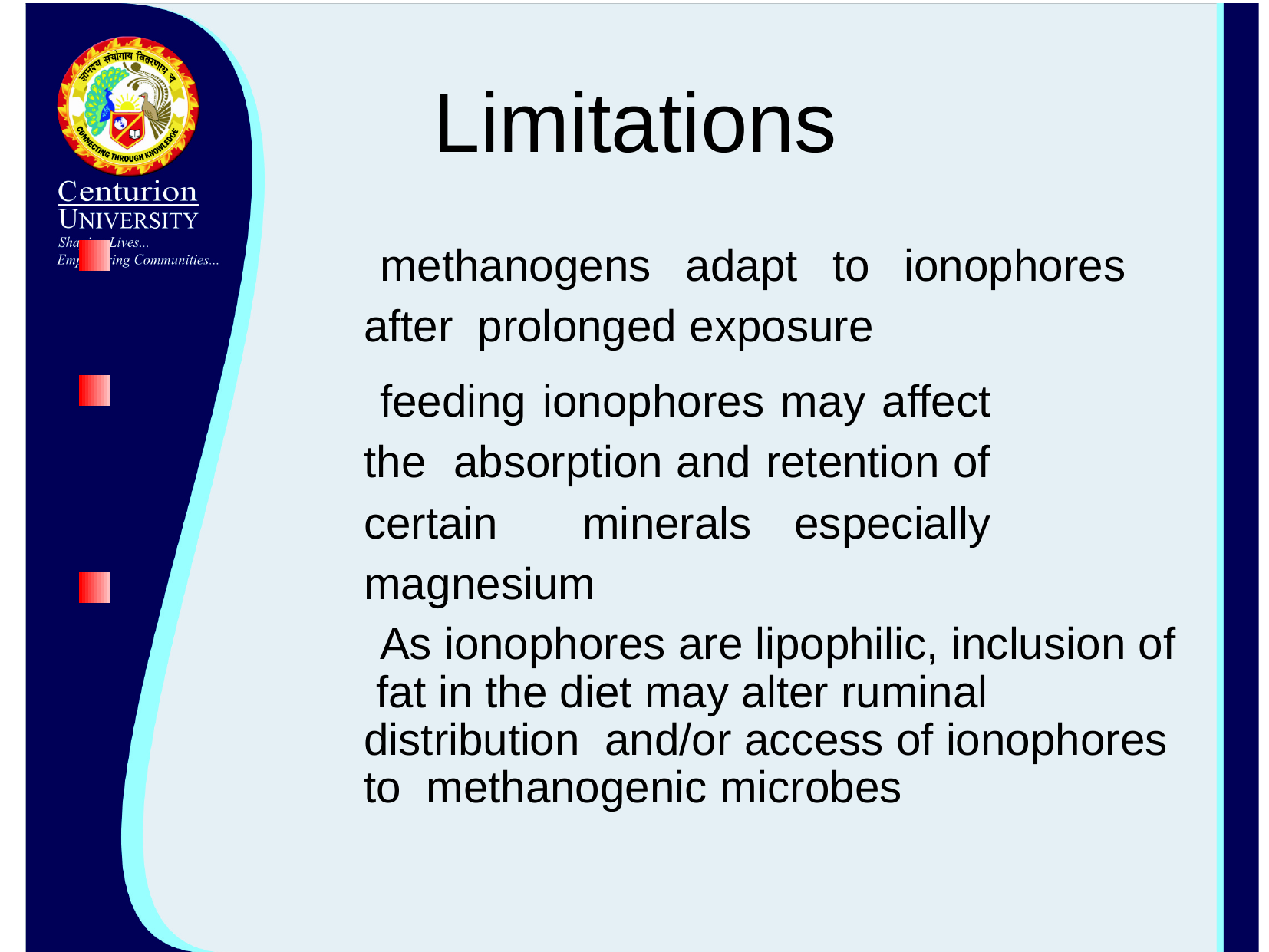

# Limitations
methanogens adapt to ionophores after  prolonged exposure
feeding ionophores may affect the  absorption and retention of certain  minerals especially magnesium
As ionophores are lipophilic, inclusion of  fat in the diet may alter ruminal distribution  and/or access of ionophores to  methanogenic microbes